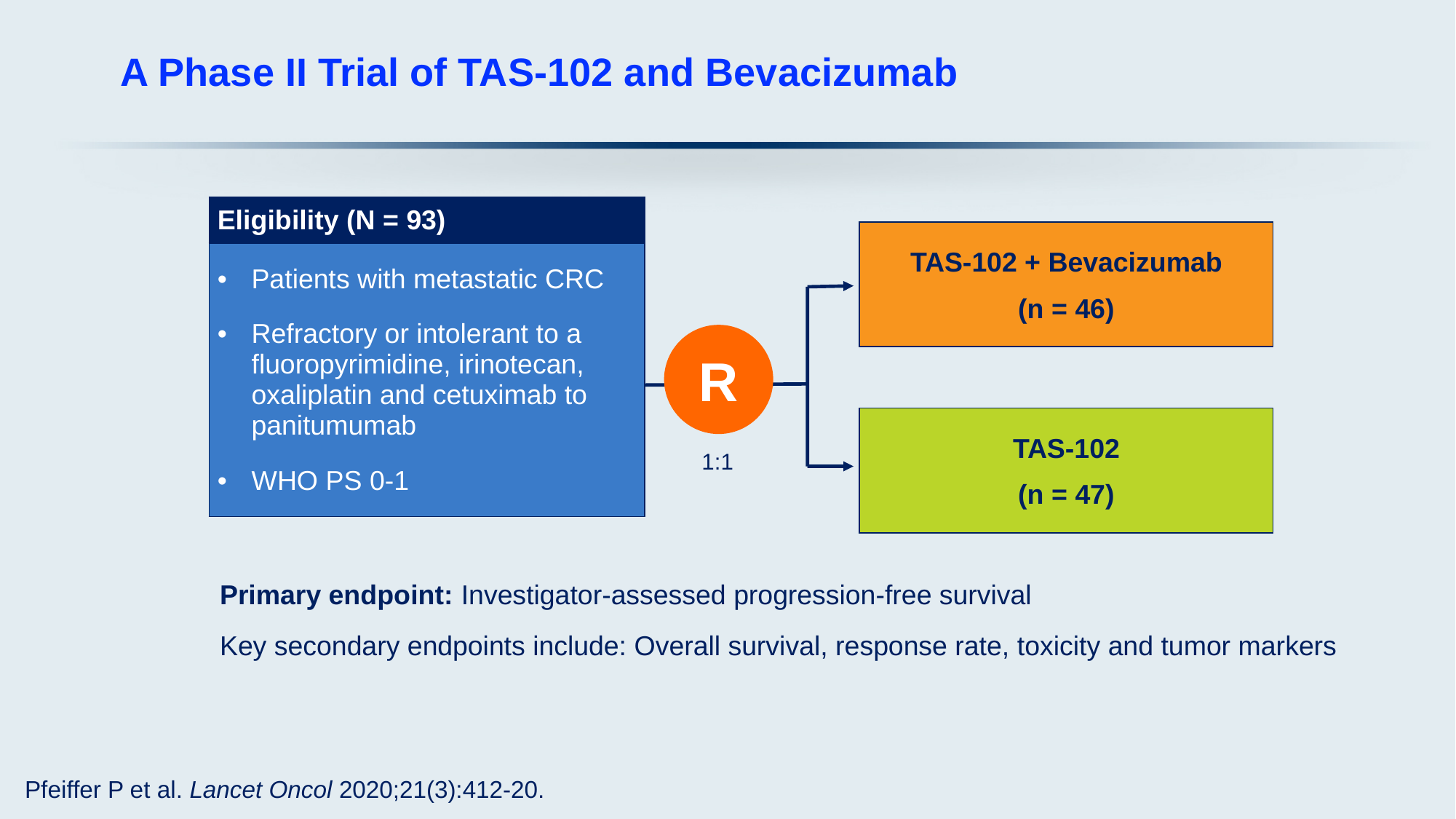

# A Phase II Trial of TAS-102 and Bevacizumab
| Eligibility (N = 93) |
| --- |
| Patients with metastatic CRC Refractory or intolerant to a fluoropyrimidine, irinotecan, oxaliplatin and cetuximab to panitumumab WHO PS 0-1 |
TAS-102 + Bevacizumab
(n = 46)

R

TAS-102
(n = 47)
1:1

Primary endpoint: Investigator-assessed progression-free survival
Key secondary endpoints include: Overall survival, response rate, toxicity and tumor markers
Pfeiffer P et al. Lancet Oncol 2020;21(3):412-20.